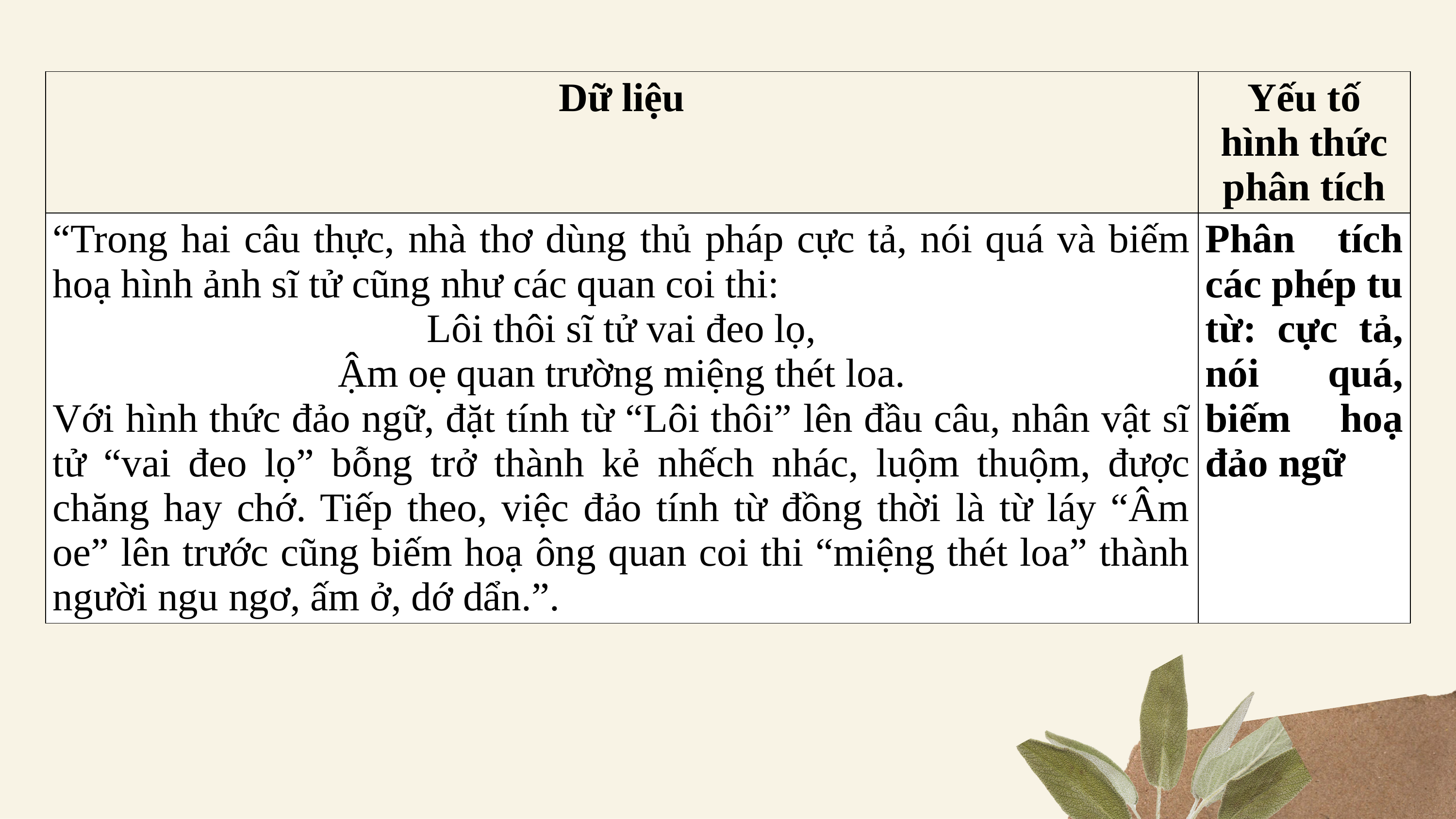

| Dữ liệu | Yếu tố hình thức phân tích |
| --- | --- |
| “Trong hai câu thực, nhà thơ dùng thủ pháp cực tả, nói quá và biếm hoạ hình ảnh sĩ tử cũng như các quan coi thi: Lôi thôi sĩ tử vai đeo lọ, Ậm oẹ quan trường miệng thét loa. Với hình thức đảo ngữ, đặt tính từ “Lôi thôi” lên đầu câu, nhân vật sĩ tử “vai đeo lọ” bỗng trở thành kẻ nhếch nhác, luộm thuộm, được chăng hay chớ. Tiếp theo, việc đảo tính từ đồng thời là từ láy “Âm oe” lên trước cũng biếm hoạ ông quan coi thi “miệng thét loa” thành người ngu ngơ, ấm ở, dớ dẩn.”. | Phân tích các phép tu từ: cực tả, nói quá, biếm hoạ đảo ngữ |